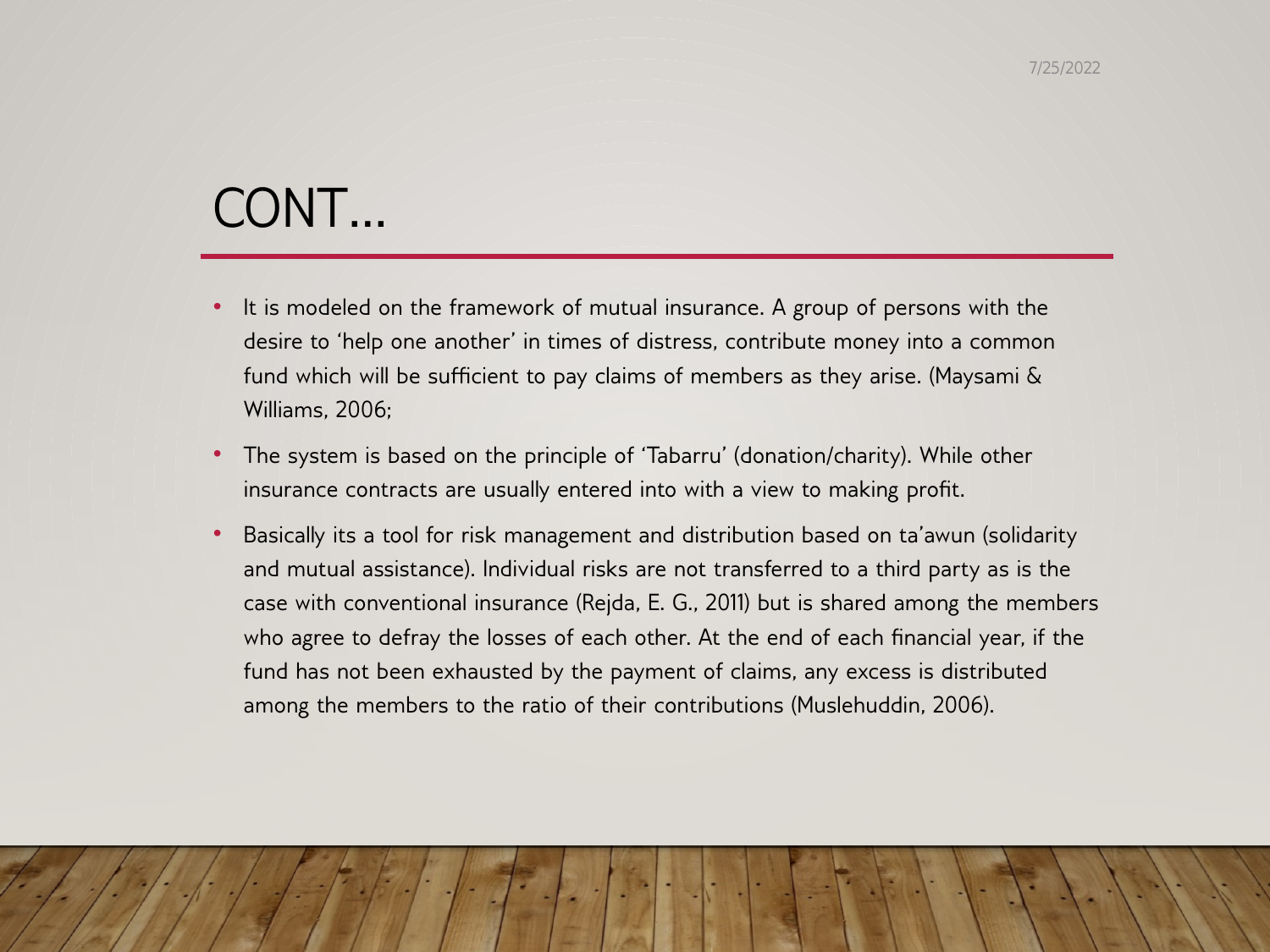

7/25/2022
# Cont…
It is modeled on the framework of mutual insurance. A group of persons with the desire to ‘help one another’ in times of distress, contribute money into a common fund which will be sufficient to pay claims of members as they arise. (Maysami & Williams, 2006;
The system is based on the principle of ‘Tabarru’ (donation/charity). While other insurance contracts are usually entered into with a view to making profit.
Basically its a tool for risk management and distribution based on ta’awun (solidarity and mutual assistance). Individual risks are not transferred to a third party as is the case with conventional insurance (Rejda, E. G., 2011) but is shared among the members who agree to defray the losses of each other. At the end of each financial year, if the fund has not been exhausted by the payment of claims, any excess is distributed among the members to the ratio of their contributions (Muslehuddin, 2006).